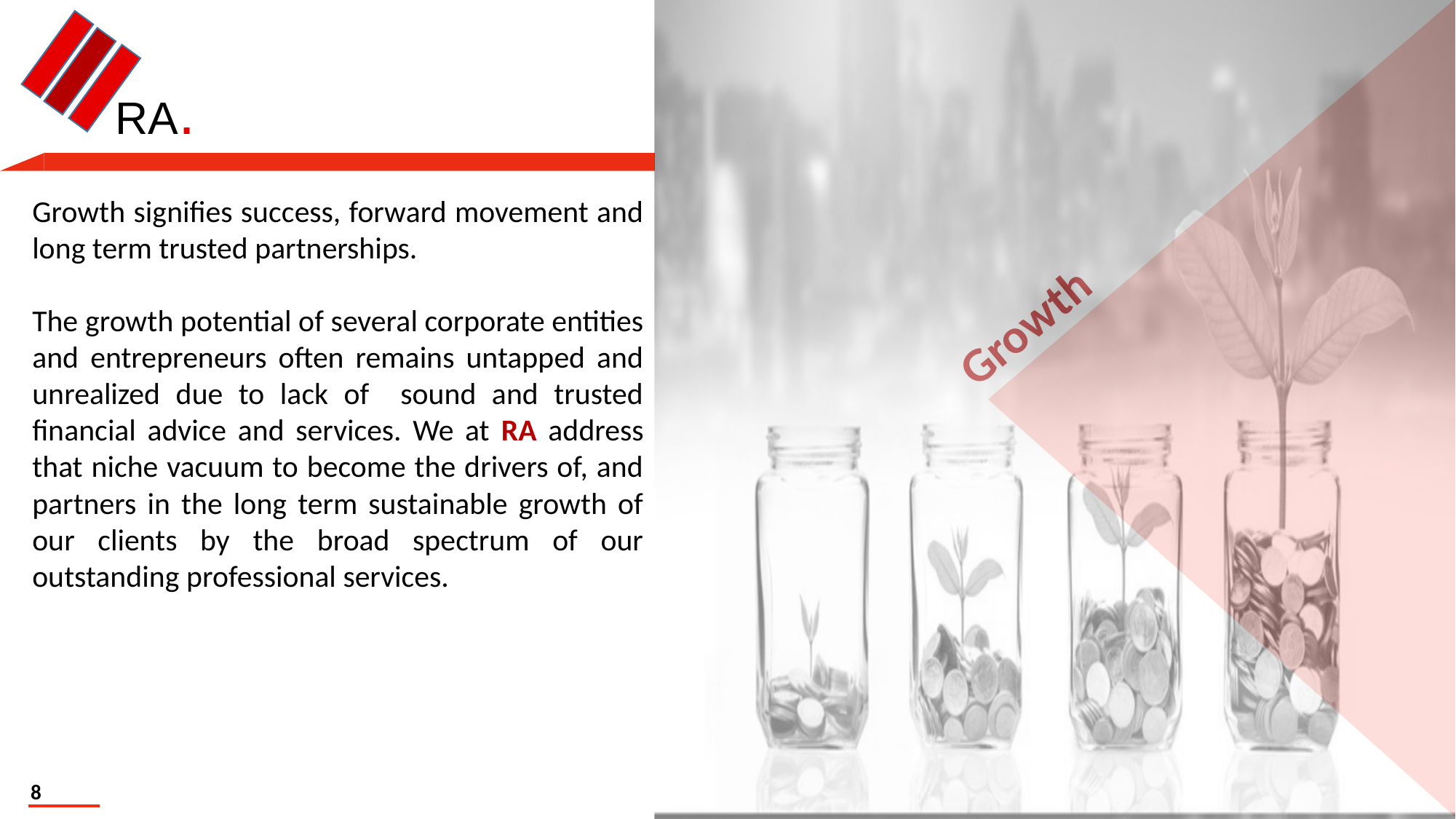

RA.

Growth
Growth signifies success, forward movement and long term trusted partnerships.

The growth potential of several corporate entities and entrepreneurs often remains untapped and unrealized due to lack of  sound and trusted financial advice and services. We at RA address that niche vacuum to become the drivers of, and partners in the long term sustainable growth of our clients by the broad spectrum of our outstanding professional services.

8